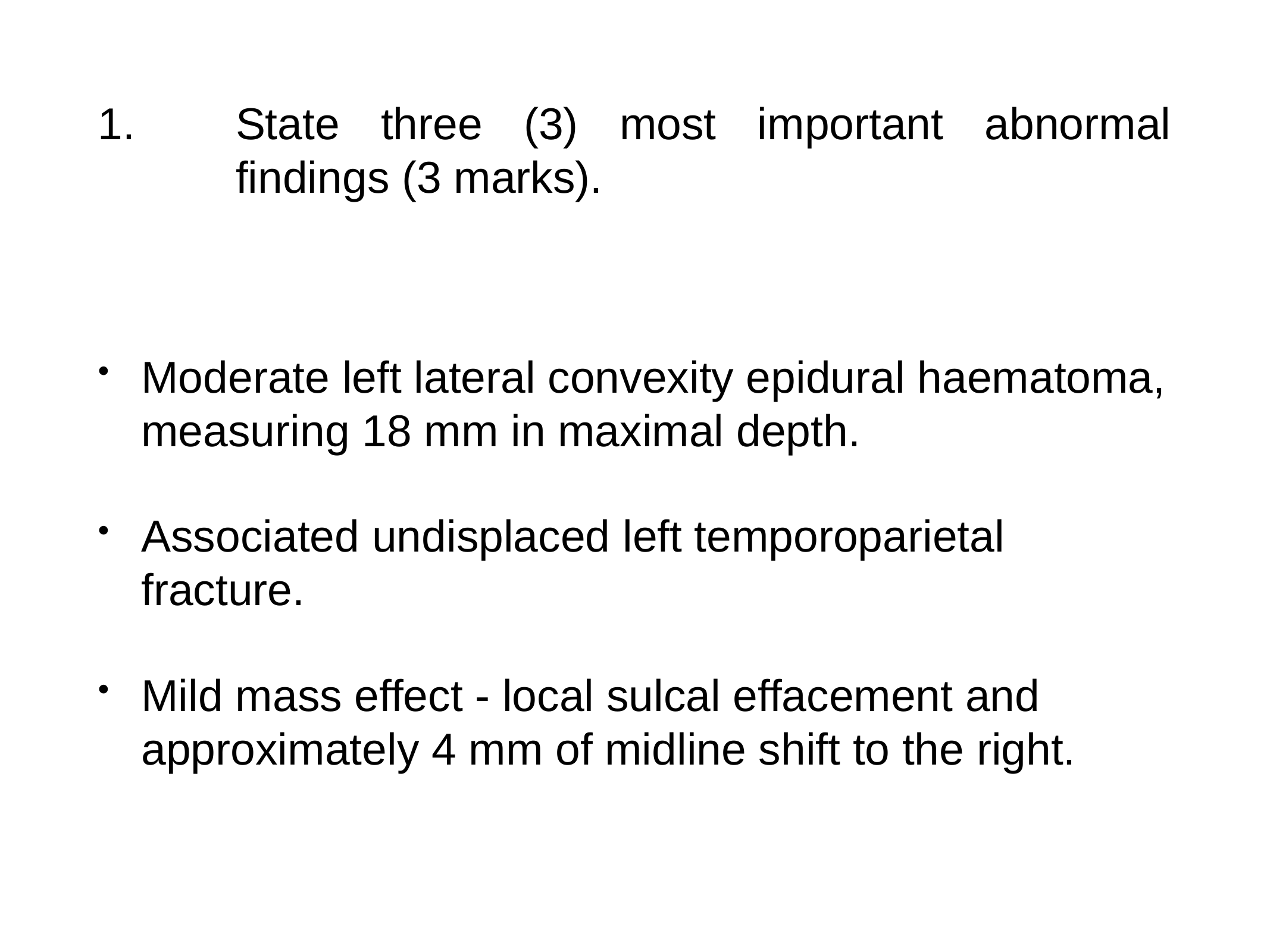

# State three (3) most important abnormal findings (3 marks).
Moderate left lateral convexity epidural haematoma, measuring 18 mm in maximal depth.
Associated undisplaced left temporoparietal fracture.
Mild mass effect - local sulcal effacement and approximately 4 mm of midline shift to the right.